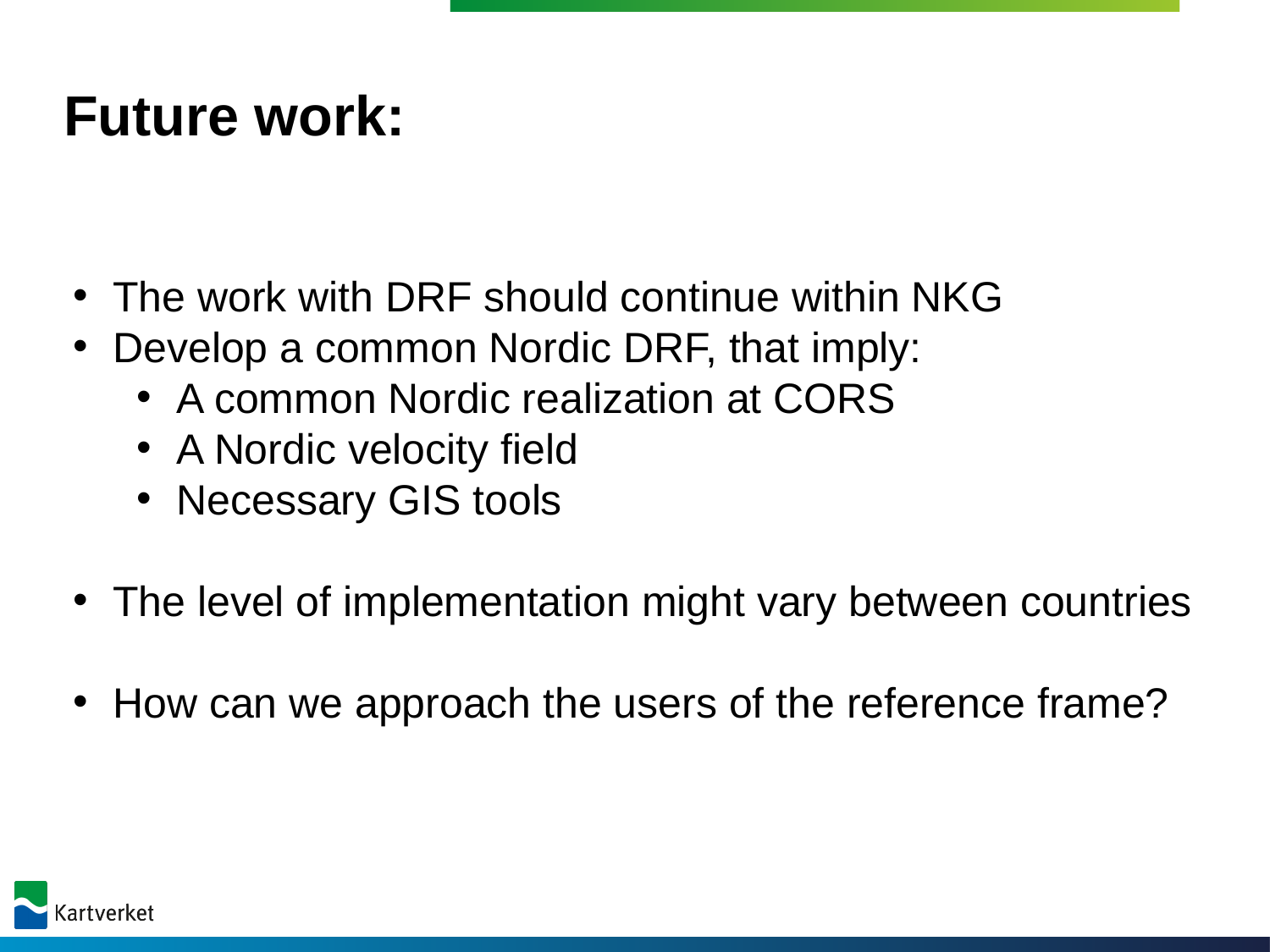

# Future work:
The work with DRF should continue within NKG
Develop a common Nordic DRF, that imply:
A common Nordic realization at CORS
A Nordic velocity field
Necessary GIS tools

The level of implementation might vary between countries

How can we approach the users of the reference frame?